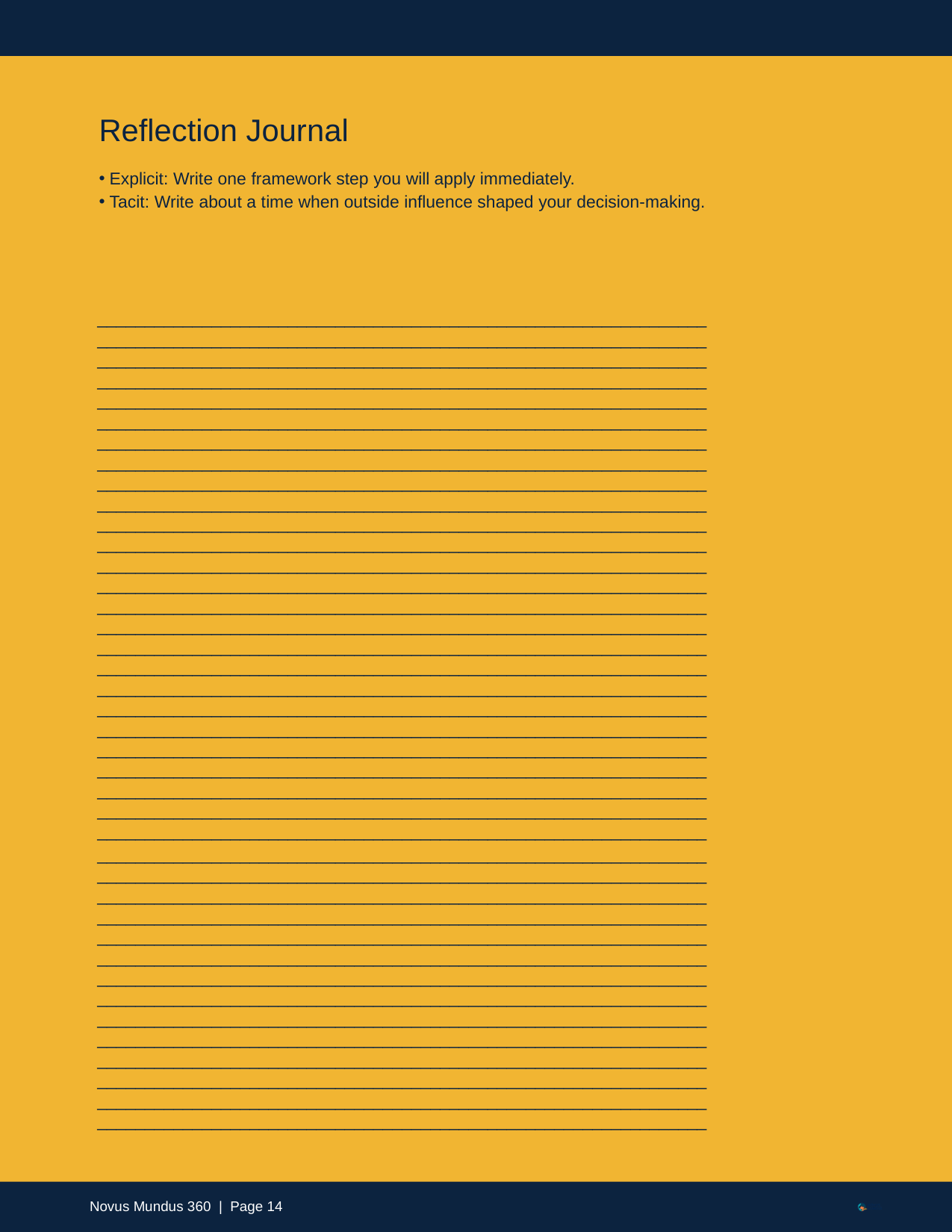

Reflection Journal
Explicit: Write one framework step you will apply immediately.
Tacit: Write about a time when outside influence shaped your decision-making.

________________________________________________________________________________________________________________________________________________________________________________________________________________________________________________________________________________________________________________________________________________________________________________________________________________________________________________________________________________________________________________________________________________________________________________________________________________________________________________________________________________________________________________________________________________________________________________________________________________________________________________________________________________________________________________________________________________________________________________________________________________________________________________________________________________________________________________________________________________________________________________________________________________________________________________________________________________________________________________________________________________________________________________________________________________________________________________________________________________________________________________________________________________________________________________________________________________________________________________________________________________________________________________________________
________________________________________________________________________________________________________________________________________________________________________________________________________________________________________________________________________________________________________________________________________________________________________________________________________________________________________________________________________________________________________________________________________________________________________________________________________________________________________________________________________________________________________________________________________________________________________________________________________________________________________________________________________________________________________________________________

Novus Mundus 360  |  Page 14